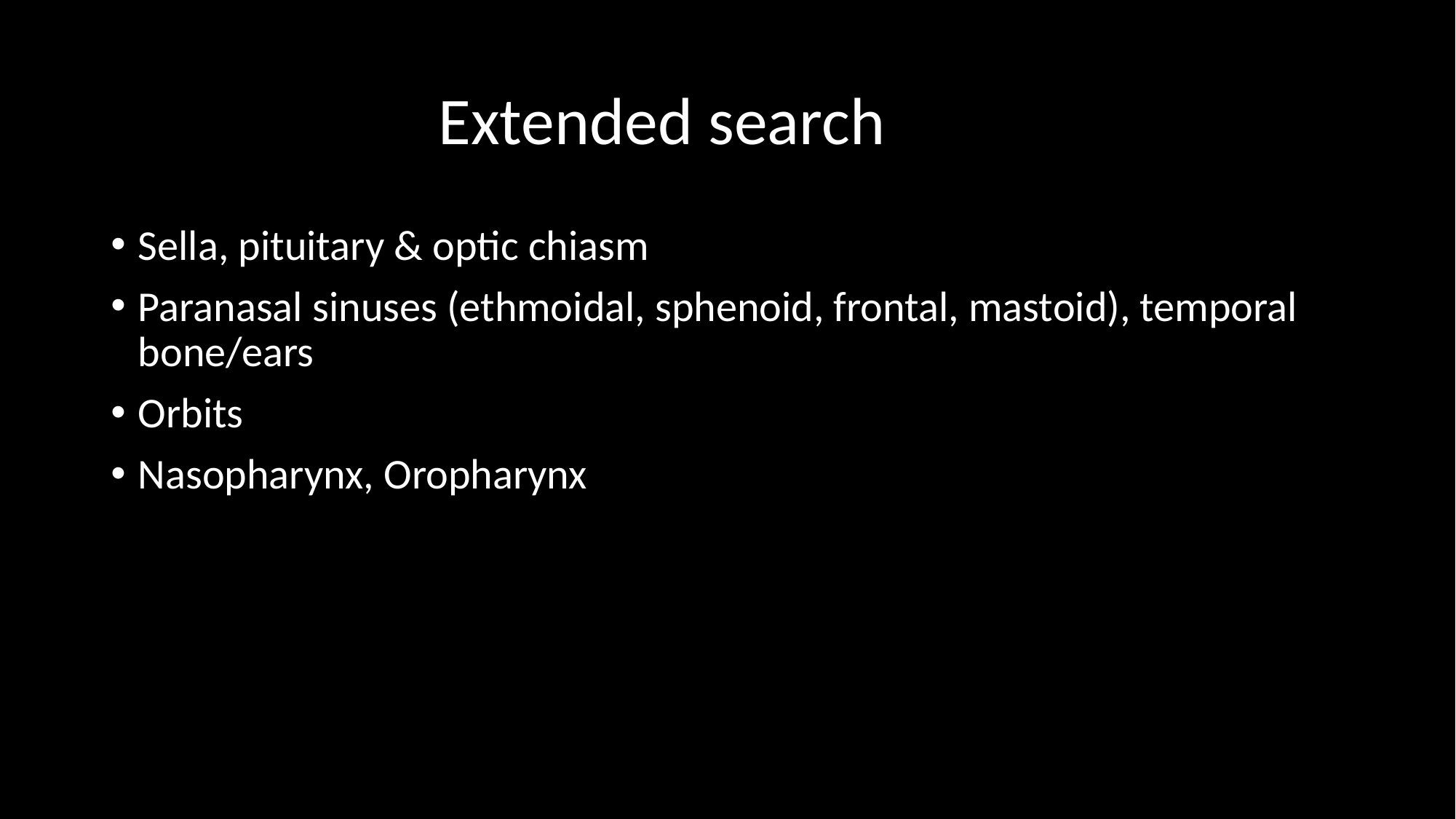

# Extended search
Sella, pituitary & optic chiasm
Paranasal sinuses (ethmoidal, sphenoid, frontal, mastoid), temporal bone/ears
Orbits
Nasopharynx, Oropharynx